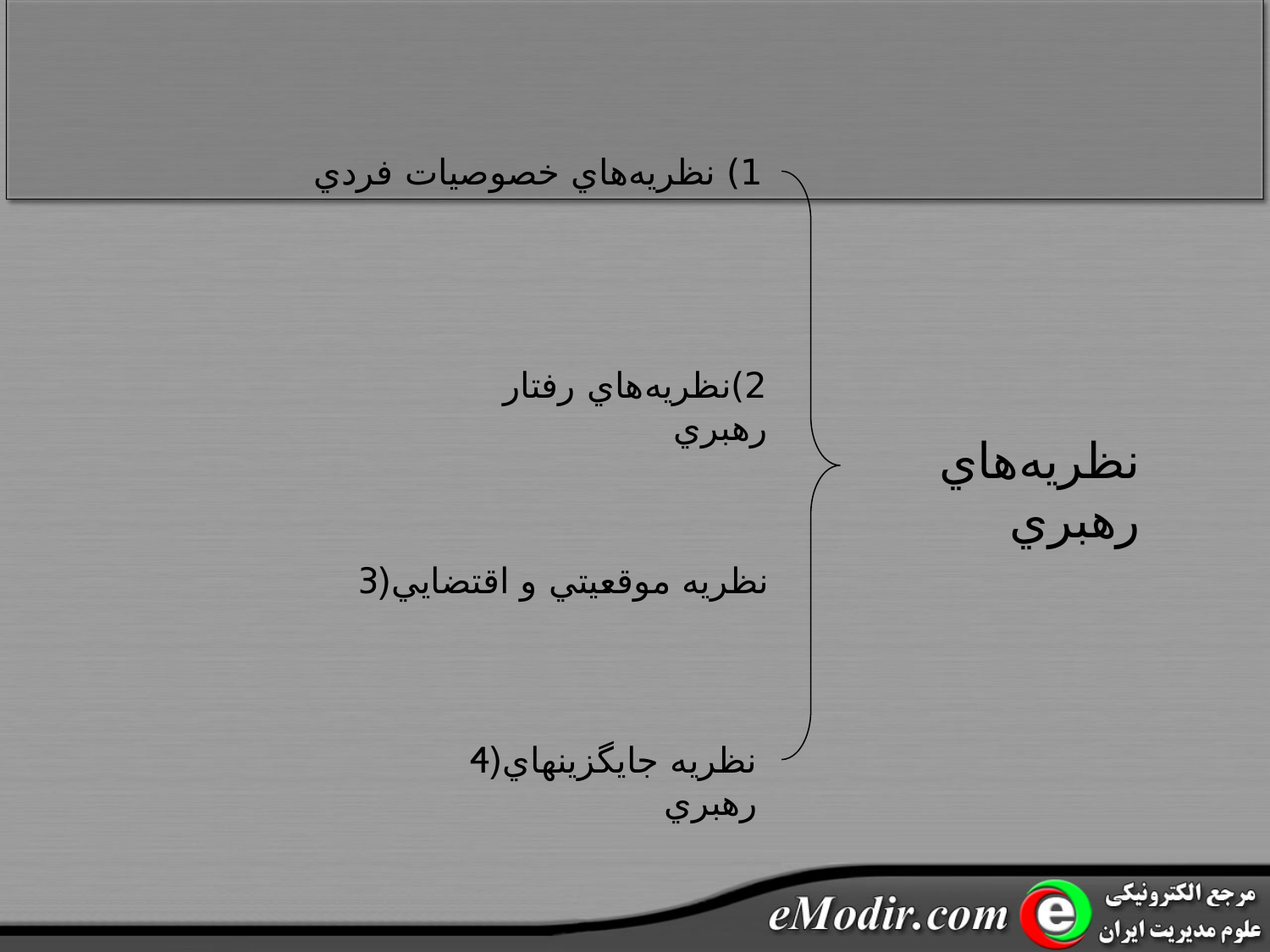

1) نظريه‌هاي خصوصيات فردي

2)نظريه‌هاي رفتار رهبري
نظريه‌هاي رهبري
3)نظريه موقعيتي و اقتضايي
4)نظريه جايگزينهاي رهبري